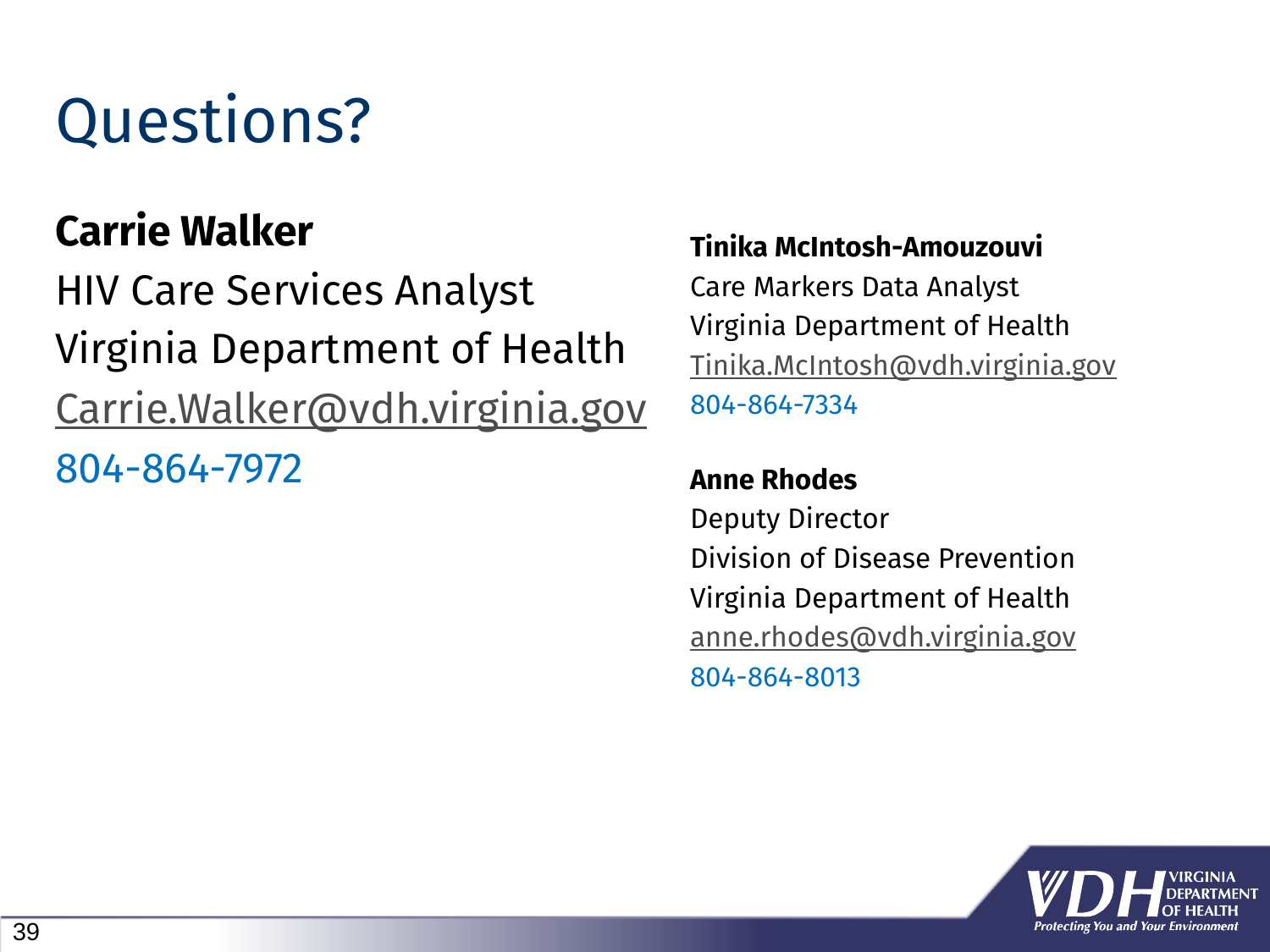

# Questions?
Carrie Walker
HIV Care Services Analyst
Virginia Department of Health
Carrie.Walker@vdh.virginia.gov
804-864-7972

Tinika McIntosh-Amouzouvi
Care Markers Data Analyst
Virginia Department of Health
Tinika.McIntosh@vdh.virginia.gov
804-864-7334

Anne Rhodes
Deputy Director
Division of Disease Prevention
Virginia Department of Health
anne.rhodes@vdh.virginia.gov
804-864-8013